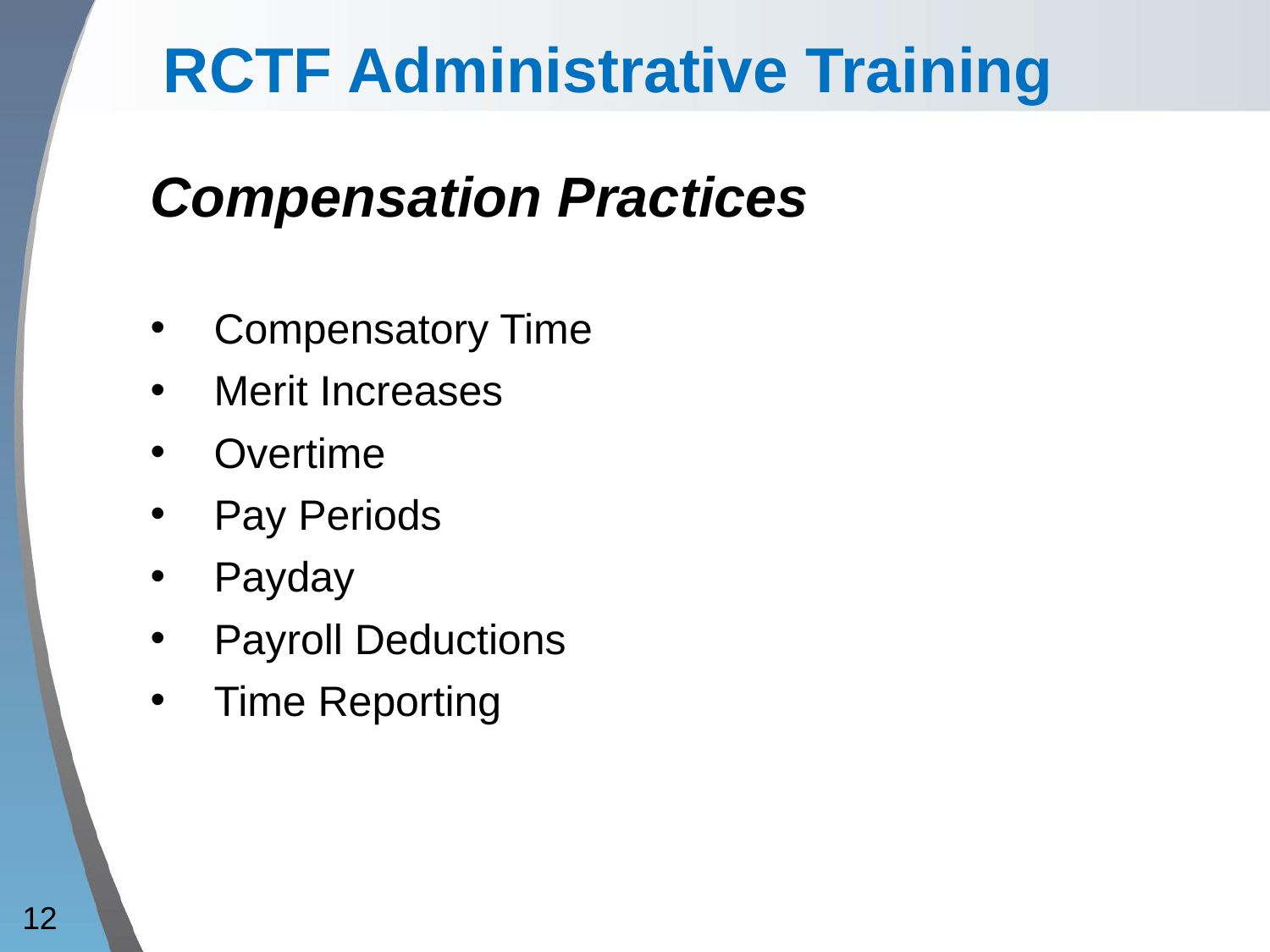

RCTF Administrative Training
Compensation Practices

Compensatory Time
Merit Increases
Overtime
Pay Periods
Payday
Payroll Deductions
Time Reporting

12